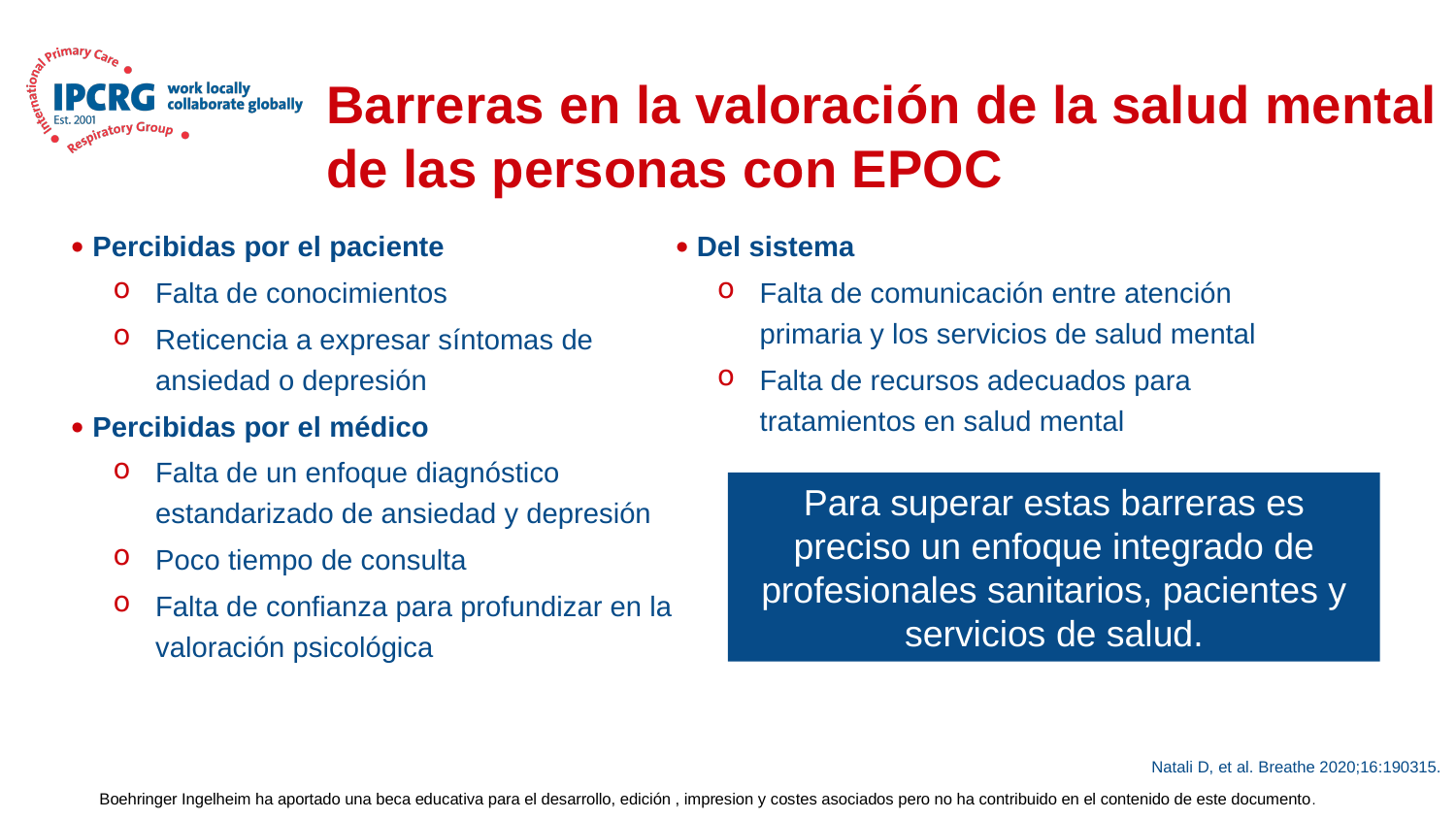

# Barreras en la valoración de la salud mental de las personas con EPOC
 Percibidas por el paciente
Falta de conocimientos
Reticencia a expresar síntomas de ansiedad o depresión
 Percibidas por el médico
Falta de un enfoque diagnóstico estandarizado de ansiedad y depresión
Poco tiempo de consulta
Falta de confianza para profundizar en la valoración psicológica
 Del sistema
Falta de comunicación entre atención primaria y los servicios de salud mental
Falta de recursos adecuados para tratamientos en salud mental
Para superar estas barreras es preciso un enfoque integrado de profesionales sanitarios, pacientes y servicios de salud.
Natali D, et al. Breathe 2020;16:190315.